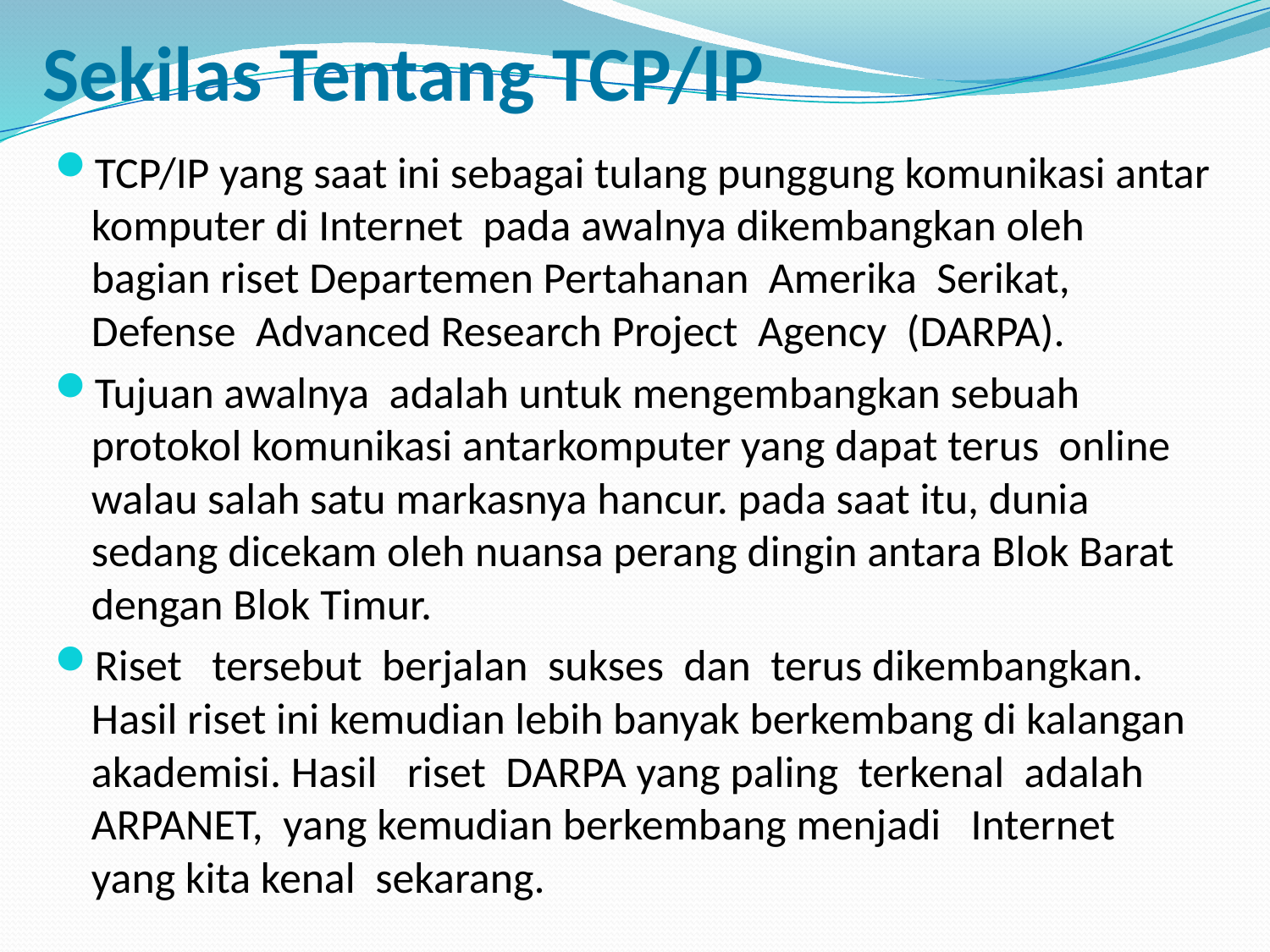

# Sekilas Tentang TCP/IP
TCP/IP yang saat ini sebagai tulang punggung komunikasi antar komputer di Internet  pada awalnya dikembangkan oleh bagian riset Departemen Pertahanan  Amerika  Serikat,  Defense  Advanced Research Project  Agency  (DARPA).
Tujuan awalnya  adalah untuk mengembangkan sebuah protokol komunikasi antarkomputer yang dapat terus  online walau salah satu markasnya hancur. pada saat itu, dunia sedang dicekam oleh nuansa perang dingin antara Blok Barat dengan Blok Timur.
Riset   tersebut  berjalan  sukses  dan  terus dikembangkan.  Hasil riset ini kemudian lebih banyak berkembang di kalangan akademisi. Hasil   riset  DARPA yang paling  terkenal  adalah ARPANET,  yang kemudian berkembang menjadi   Internet  yang kita kenal  sekarang.